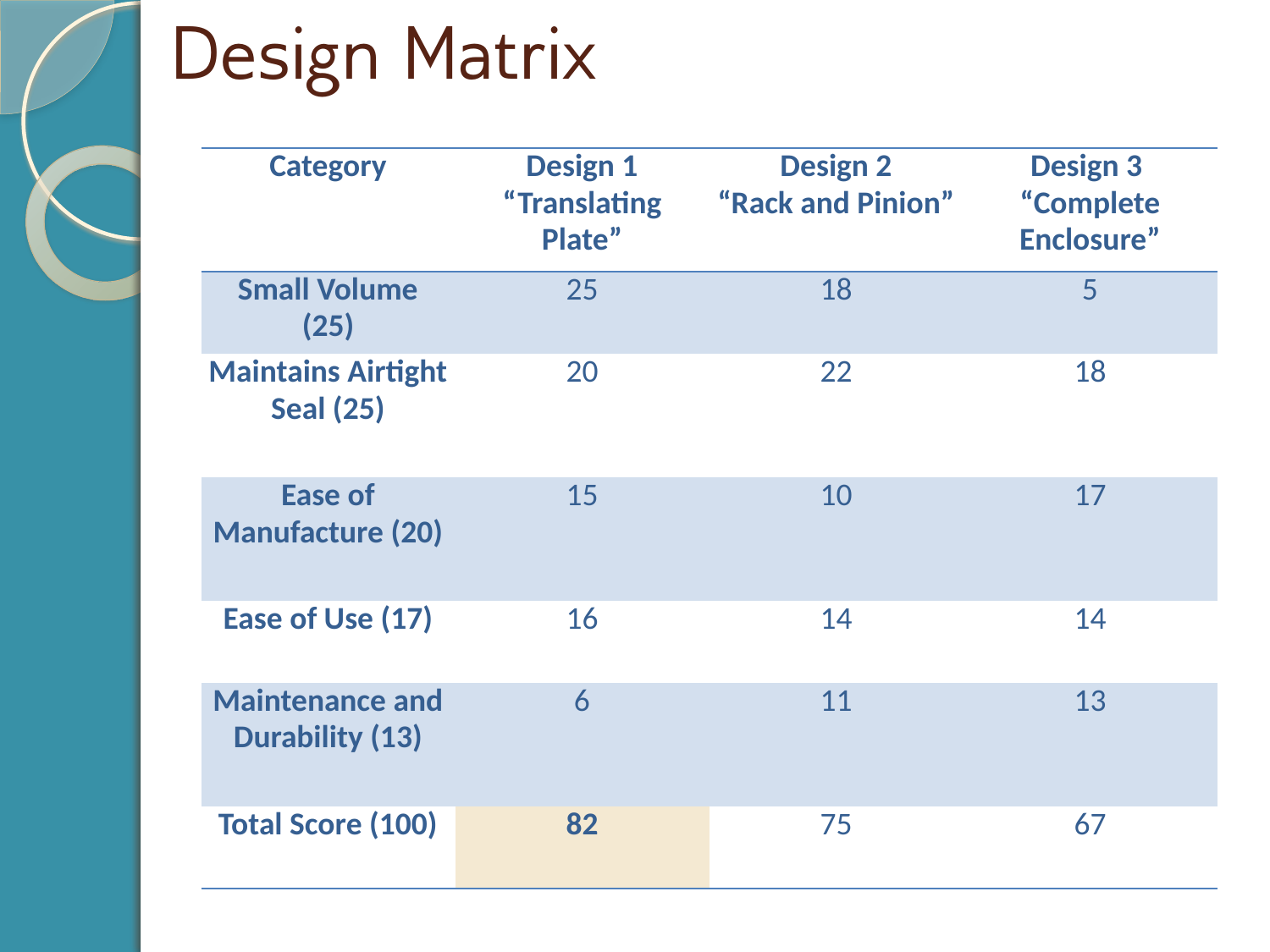

Design Matrix
| Category | Design 1 “Translating Plate” | Design 2 “Rack and Pinion” | Design 3 “Complete Enclosure” |
| --- | --- | --- | --- |
| Small Volume (25) | 25 | 18 | 5 |
| Maintains Airtight Seal (25) | 20 | 22 | 18 |
| Ease of Manufacture (20) | 15 | 10 | 17 |
| Ease of Use (17) | 16 | 14 | 14 |
| Maintenance and Durability (13) | 6 | 11 | 13 |
| Total Score (100) | 82 | 75 | 67 |